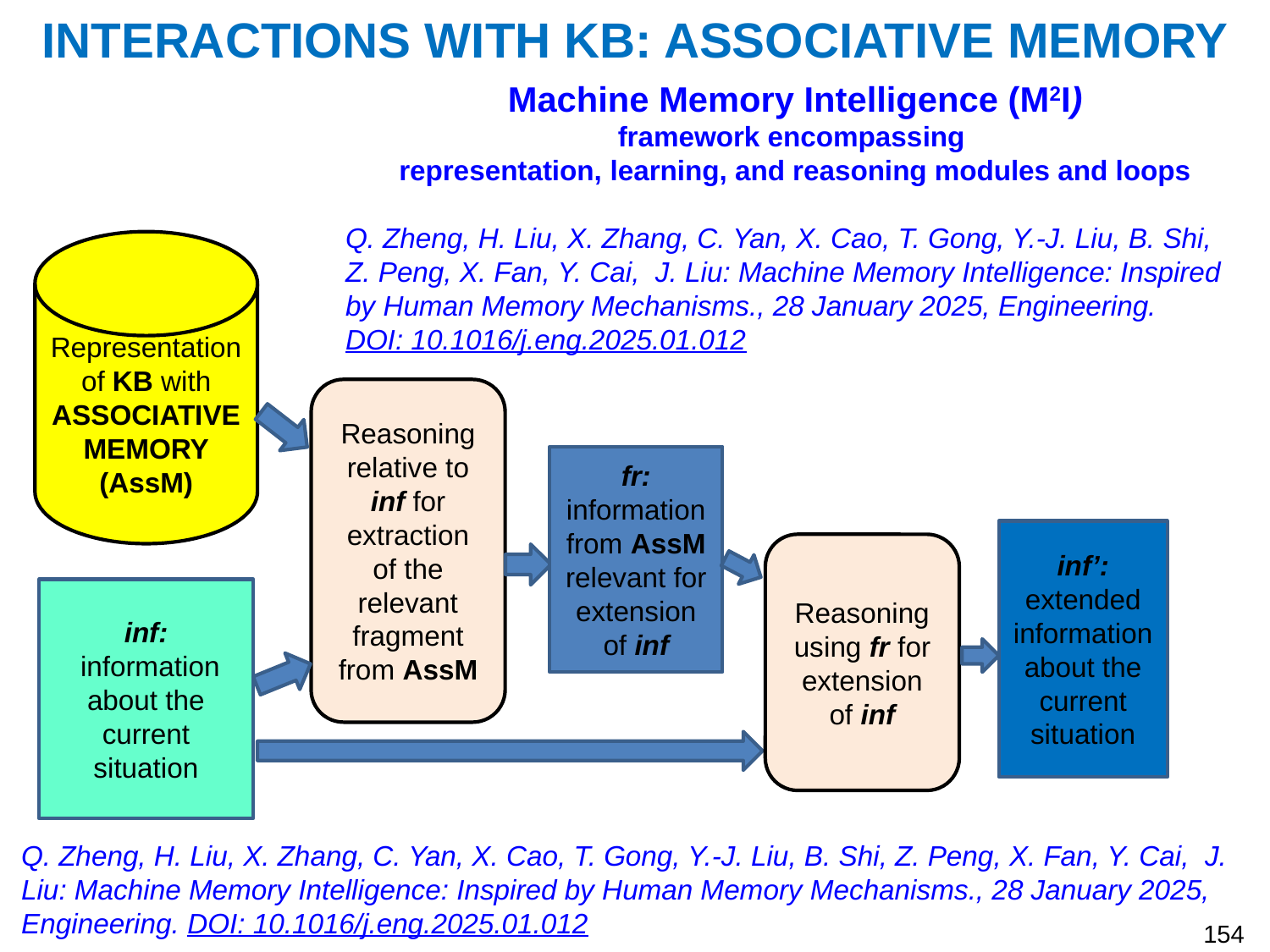

# INTERACTIONS WITH KB: ASSOCIATIVE MEMORY
Machine Memory Intelligence (M2I)
framework encompassing
representation, learning, and reasoning modules and loops

Q. Zheng, H. Liu, X. Zhang, C. Yan, X. Cao, T. Gong, Y.-J. Liu, B. Shi, Z. Peng, X. Fan, Y. Cai,  J. Liu: Machine Memory Intelligence: Inspired by Human Memory Mechanisms., 28 January 2025, Engineering. DOI: 10.1016/j.eng.2025.01.012
Representation
of KB with
ASSOCIATIVE MEMORY
(AssM)
Reasoning
relative to inf for extraction of the relevant fragment from AssM

fr:
information from AssM relevant for extension of inf
inf’:
extended information about the current situation
Reasoning using fr for extension of inf

inf:
 information about the current situation

Q. Zheng, H. Liu, X. Zhang, C. Yan, X. Cao, T. Gong, Y.-J. Liu, B. Shi, Z. Peng, X. Fan, Y. Cai,  J. Liu: Machine Memory Intelligence: Inspired by Human Memory Mechanisms., 28 January 2025, Engineering. DOI: 10.1016/j.eng.2025.01.012
154